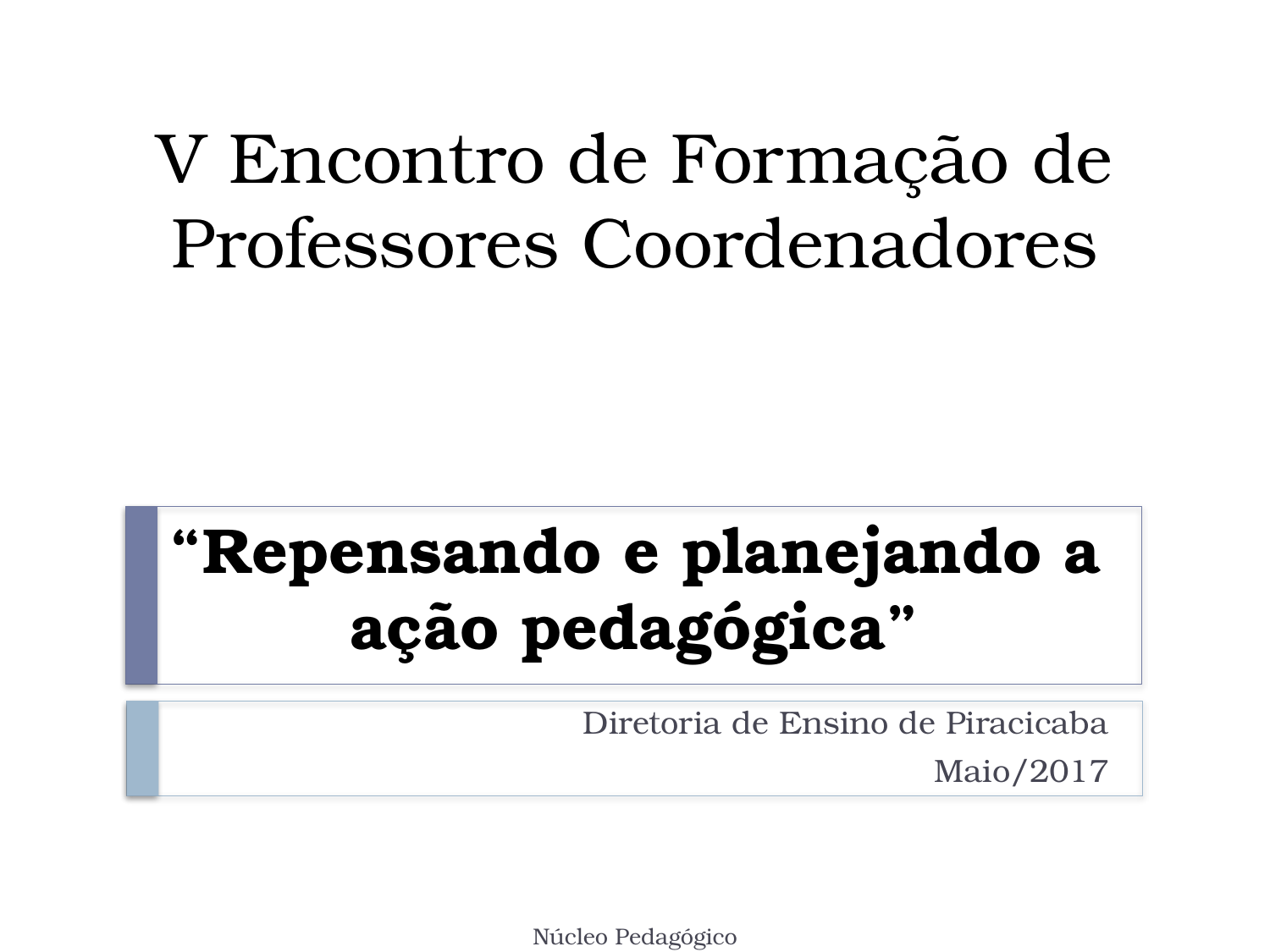

# V Encontro de Formação de Professores Coordenadores “Repensando e planejando a ação pedagógica”
Diretoria de Ensino de Piracicaba
Maio/2017
Núcleo Pedagógico